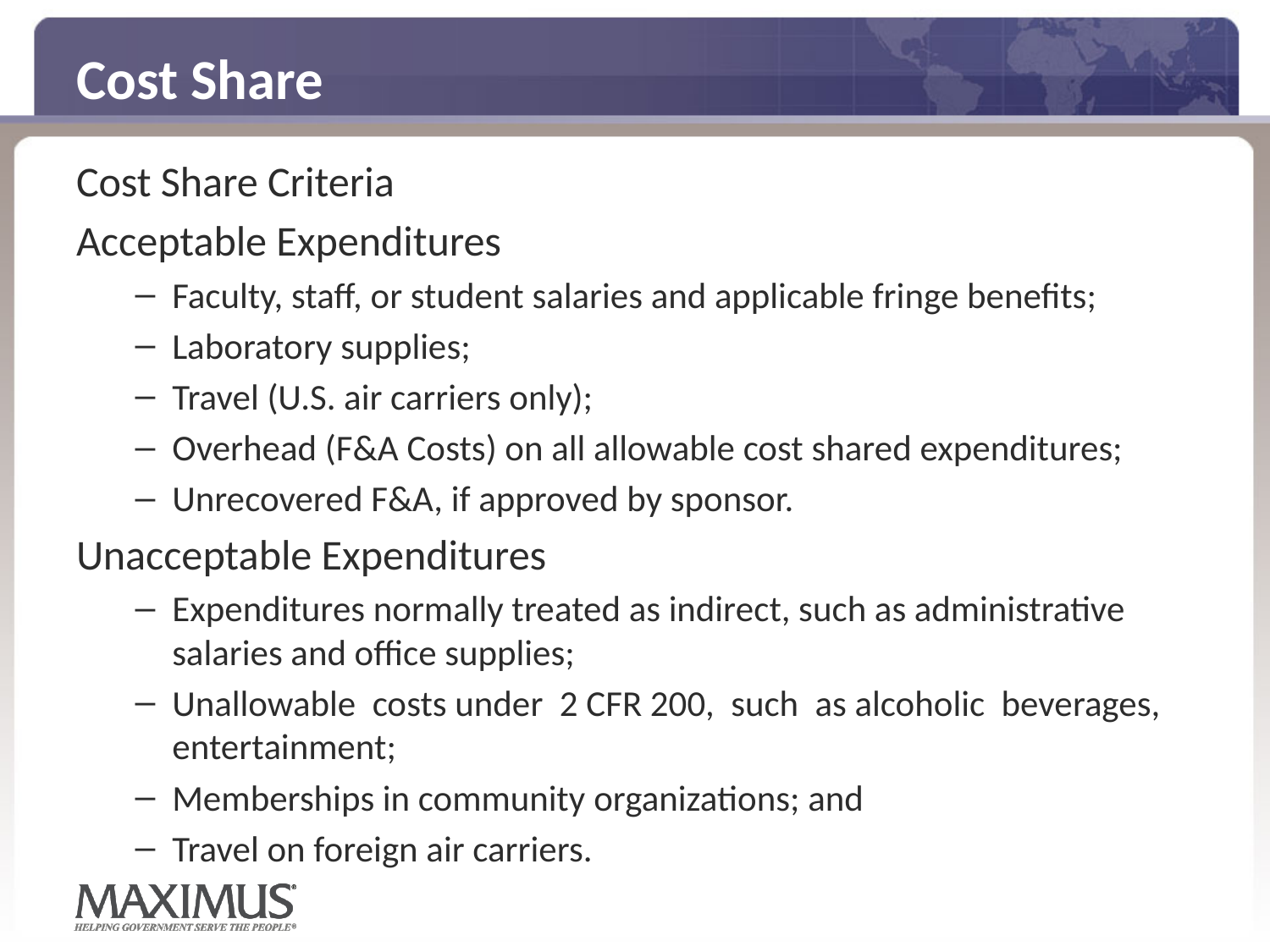

# Cost Share
Cost Share Criteria
Acceptable Expenditures
Faculty, staff, or student salaries and applicable fringe benefits;
Laboratory supplies;
Travel (U.S. air carriers only);
Overhead (F&A Costs) on all allowable cost shared expenditures;
Unrecovered F&A, if approved by sponsor.
Unacceptable Expenditures
Expenditures normally treated as indirect, such as administrative salaries and office supplies;
Unallowable  costs under  2 CFR 200,  such  as alcoholic  beverages, entertainment;
Memberships in community organizations; and
Travel on foreign air carriers.